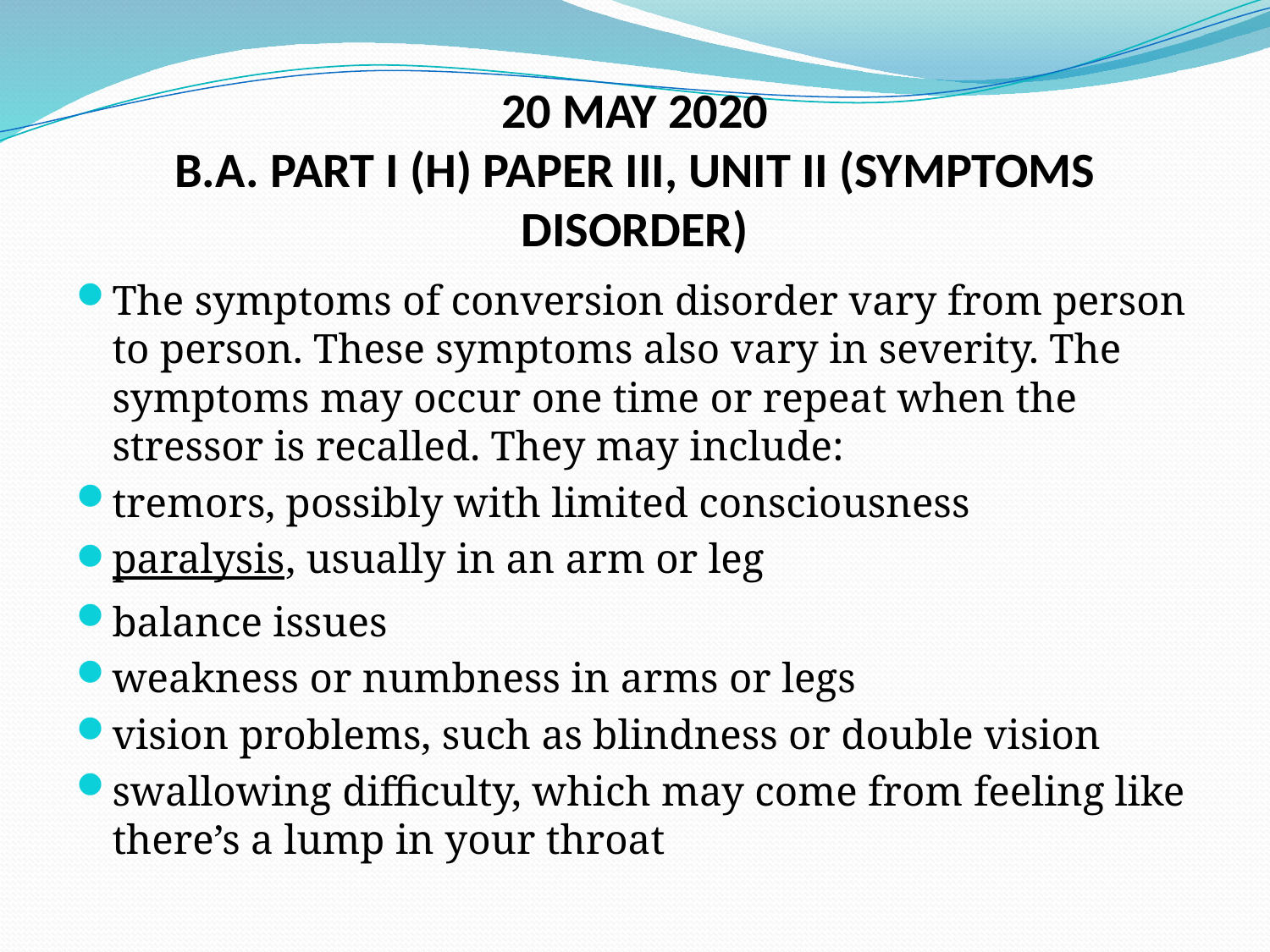

# 20 MAY 2020 B.A. PART I (H) PAPER III, UNIT II (SYMPTOMS DISORDER)
The symptoms of conversion disorder vary from person to person. These symptoms also vary in severity. The symptoms may occur one time or repeat when the stressor is recalled. They may include:
tremors, possibly with limited consciousness
paralysis, usually in an arm or leg
balance issues
weakness or numbness in arms or legs
vision problems, such as blindness or double vision
swallowing difficulty, which may come from feeling like there’s a lump in your throat